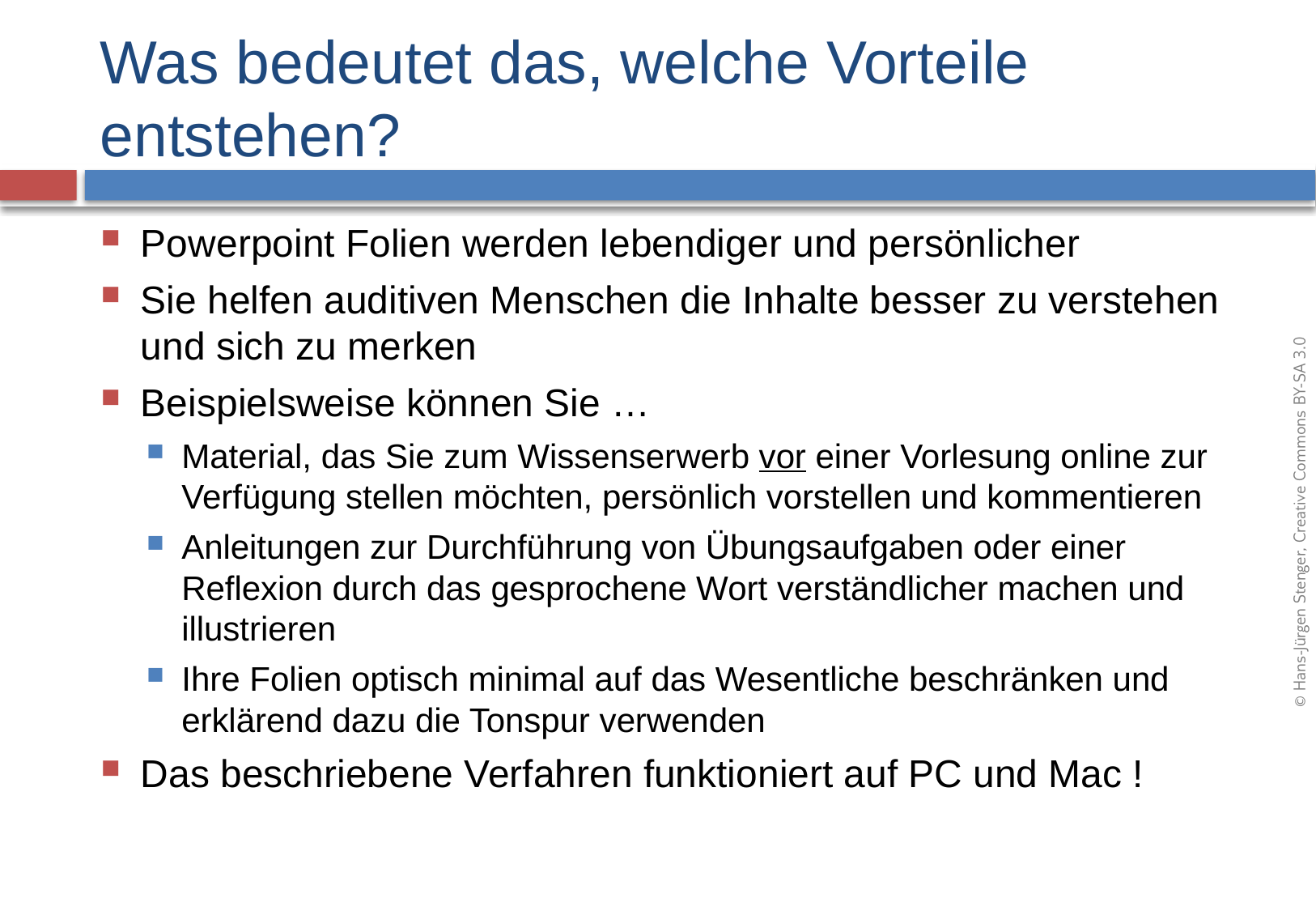

# Was bedeutet das, welche Vorteile entstehen?
Powerpoint Folien werden lebendiger und persönlicher
Sie helfen auditiven Menschen die Inhalte besser zu verstehen und sich zu merken
Beispielsweise können Sie …
Material, das Sie zum Wissenserwerb vor einer Vorlesung online zur Verfügung stellen möchten, persönlich vorstellen und kommentieren
Anleitungen zur Durchführung von Übungsaufgaben oder einer Reflexion durch das gesprochene Wort verständlicher machen und illustrieren
Ihre Folien optisch minimal auf das Wesentliche beschränken und erklärend dazu die Tonspur verwenden
Das beschriebene Verfahren funktioniert auf PC und Mac !